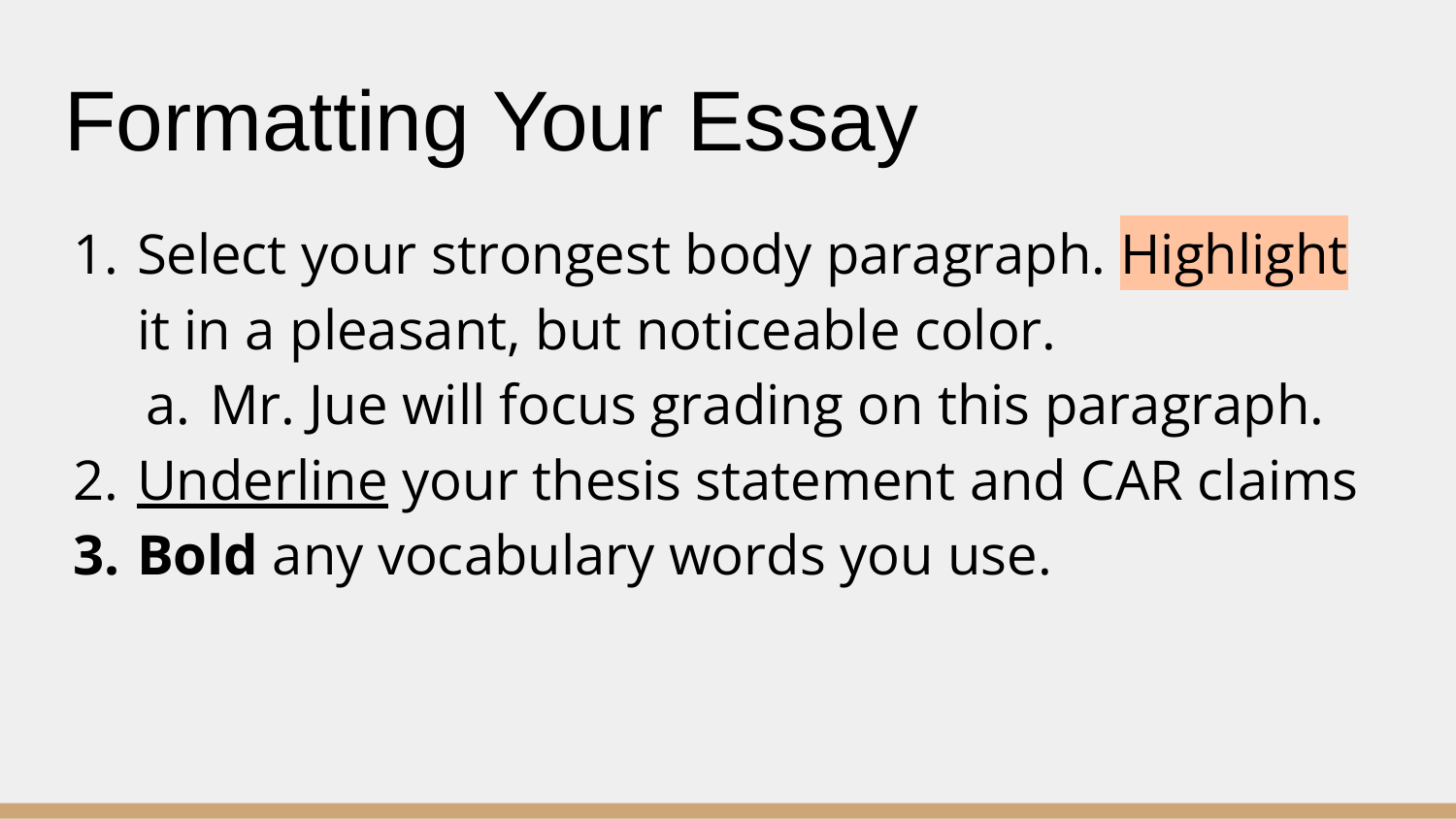

# Formatting Your Essay
Select your strongest body paragraph. Highlight it in a pleasant, but noticeable color.
Mr. Jue will focus grading on this paragraph.
Underline your thesis statement and CAR claims
Bold any vocabulary words you use.